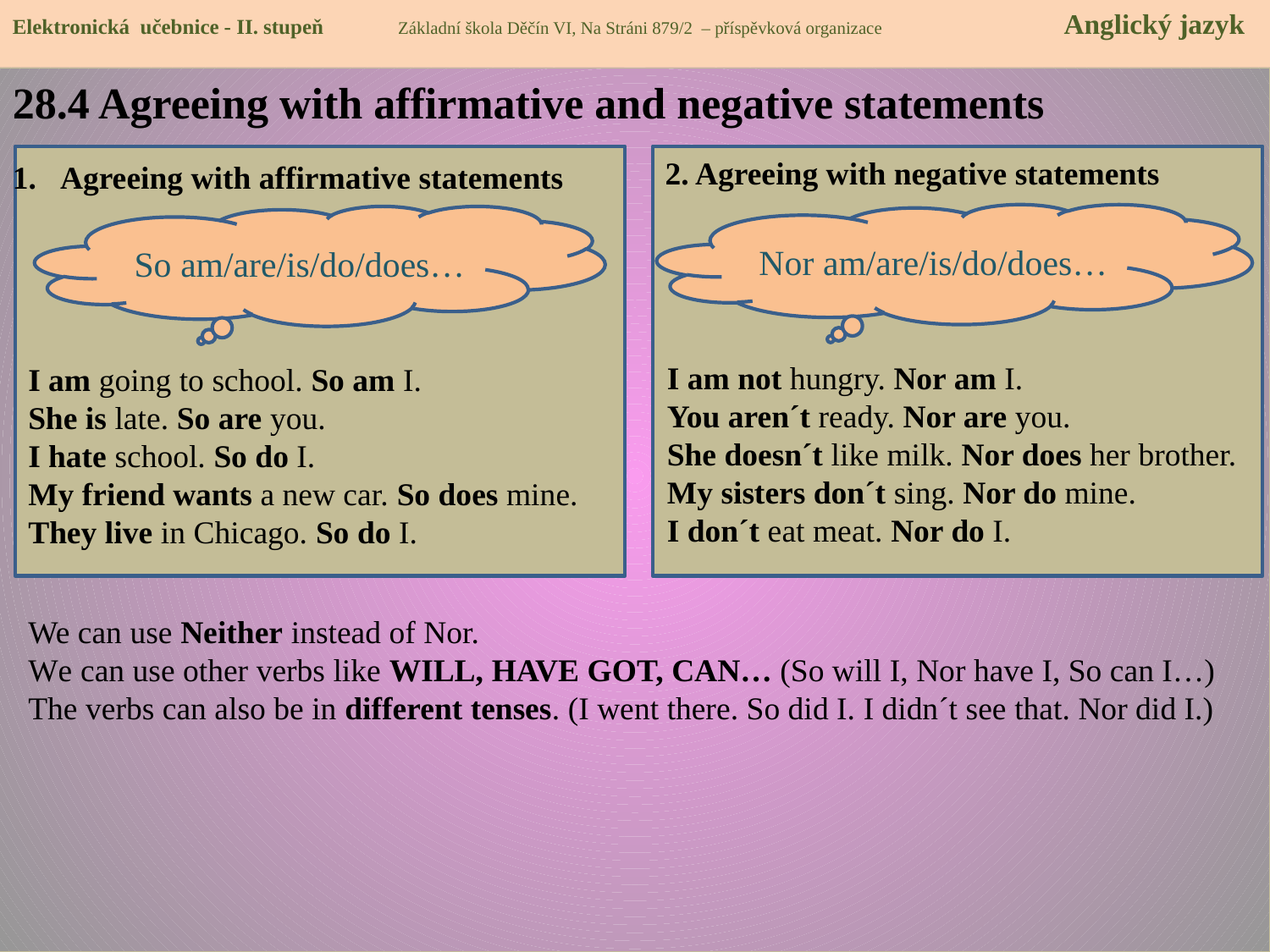

Elektronická  učebnice - II. stupeň              Základní škola Děčín VI, Na Stráni 879/2  – příspěvková organizace                                	        Anglický jazyk

28.4 Agreeing with affirmative and negative statements

Agreeing with affirmative statements

2. Agreeing with negative statements

Nor am/are/is/do/does…
So am/are/is/do/does…
I am not hungry. Nor am I.
You aren´t ready. Nor are you.
She doesn´t like milk. Nor does her brother.
My sisters don´t sing. Nor do mine.
I don´t eat meat. Nor do I.
I am going to school. So am I.
She is late. So are you.
I hate school. So do I.
My friend wants a new car. So does mine.
They live in Chicago. So do I.

We can use Neither instead of Nor.
We can use other verbs like WILL, HAVE GOT, CAN… (So will I, Nor have I, So can I…)
The verbs can also be in different tenses. (I went there. So did I. I didn´t see that. Nor did I.)